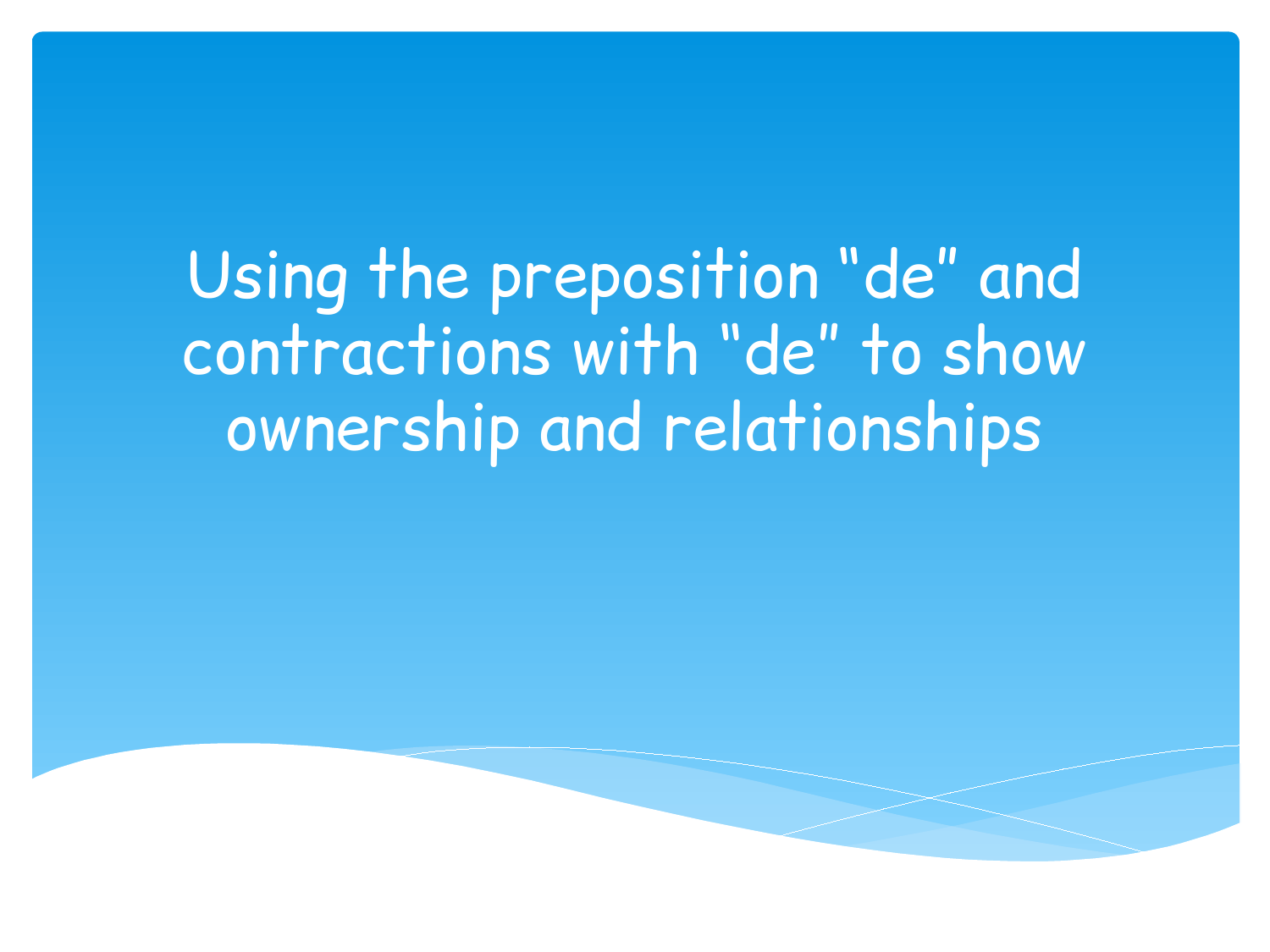

# Using the preposition “de” and contractions with “de” to show ownership and relationships